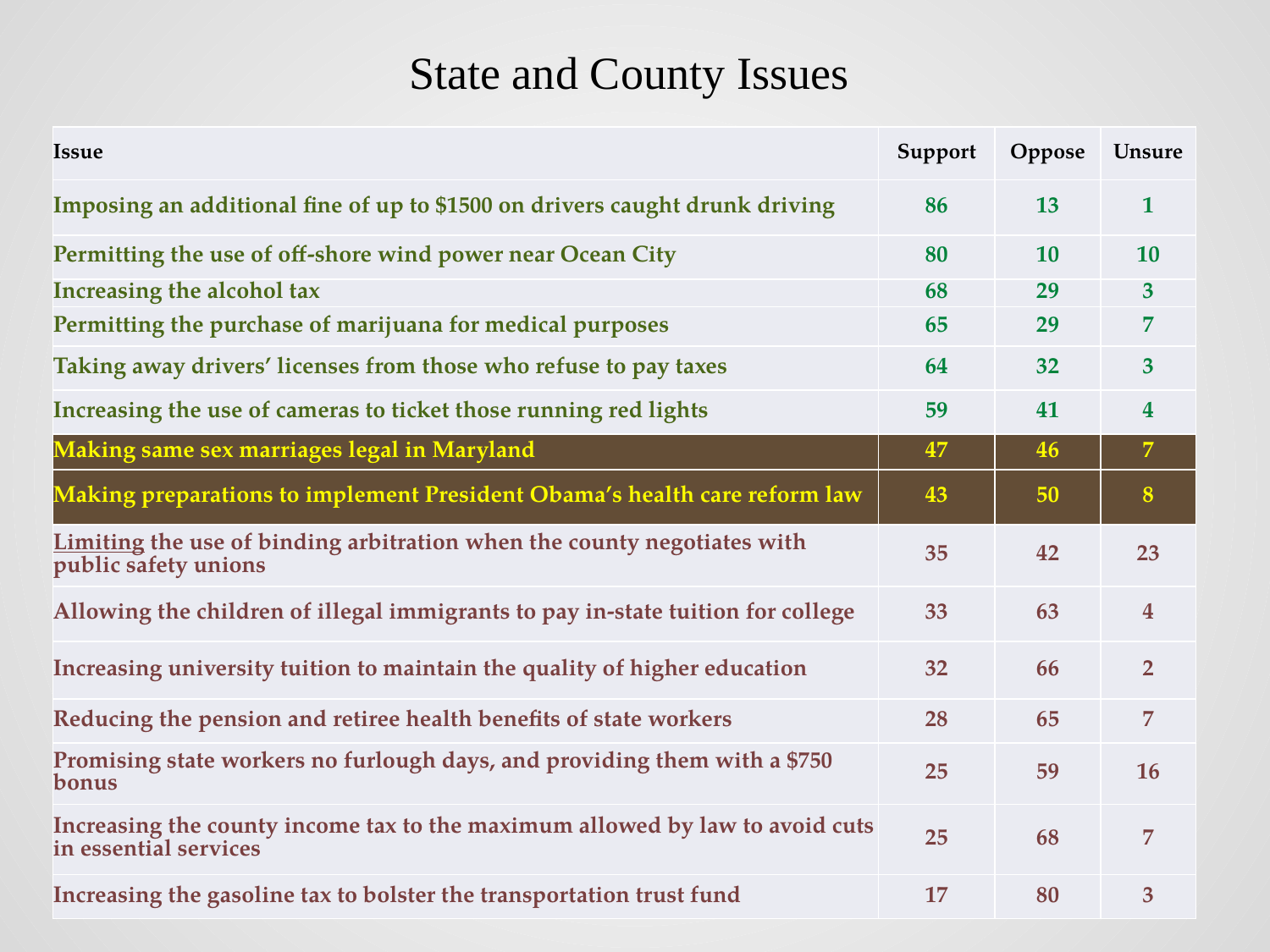

State and County Issues
| Issue | Support | Oppose | Unsure |
| --- | --- | --- | --- |
| Imposing an additional fine of up to $1500 on drivers caught drunk driving | 86 | 13 | 1 |
| Permitting the use of off-shore wind power near Ocean City | 80 | 10 | 10 |
| Increasing the alcohol tax | 68 | 29 | 3 |
| Permitting the purchase of marijuana for medical purposes | 65 | 29 | 7 |
| Taking away drivers’ licenses from those who refuse to pay taxes | 64 | 32 | 3 |
| Increasing the use of cameras to ticket those running red lights | 59 | 41 | 4 |
| Making same sex marriages legal in Maryland | 47 | 46 | 7 |
| Making preparations to implement President Obama’s health care reform law | 43 | 50 | 8 |
| Limiting the use of binding arbitration when the county negotiates with public safety unions | 35 | 42 | 23 |
| Allowing the children of illegal immigrants to pay in-state tuition for college | 33 | 63 | 4 |
| Increasing university tuition to maintain the quality of higher education | 32 | 66 | 2 |
| Reducing the pension and retiree health benefits of state workers | 28 | 65 | 7 |
| Promising state workers no furlough days, and providing them with a $750 bonus | 25 | 59 | 16 |
| Increasing the county income tax to the maximum allowed by law to avoid cuts in essential services | 25 | 68 | 7 |
| Increasing the gasoline tax to bolster the transportation trust fund | 17 | 80 | 3 |
12